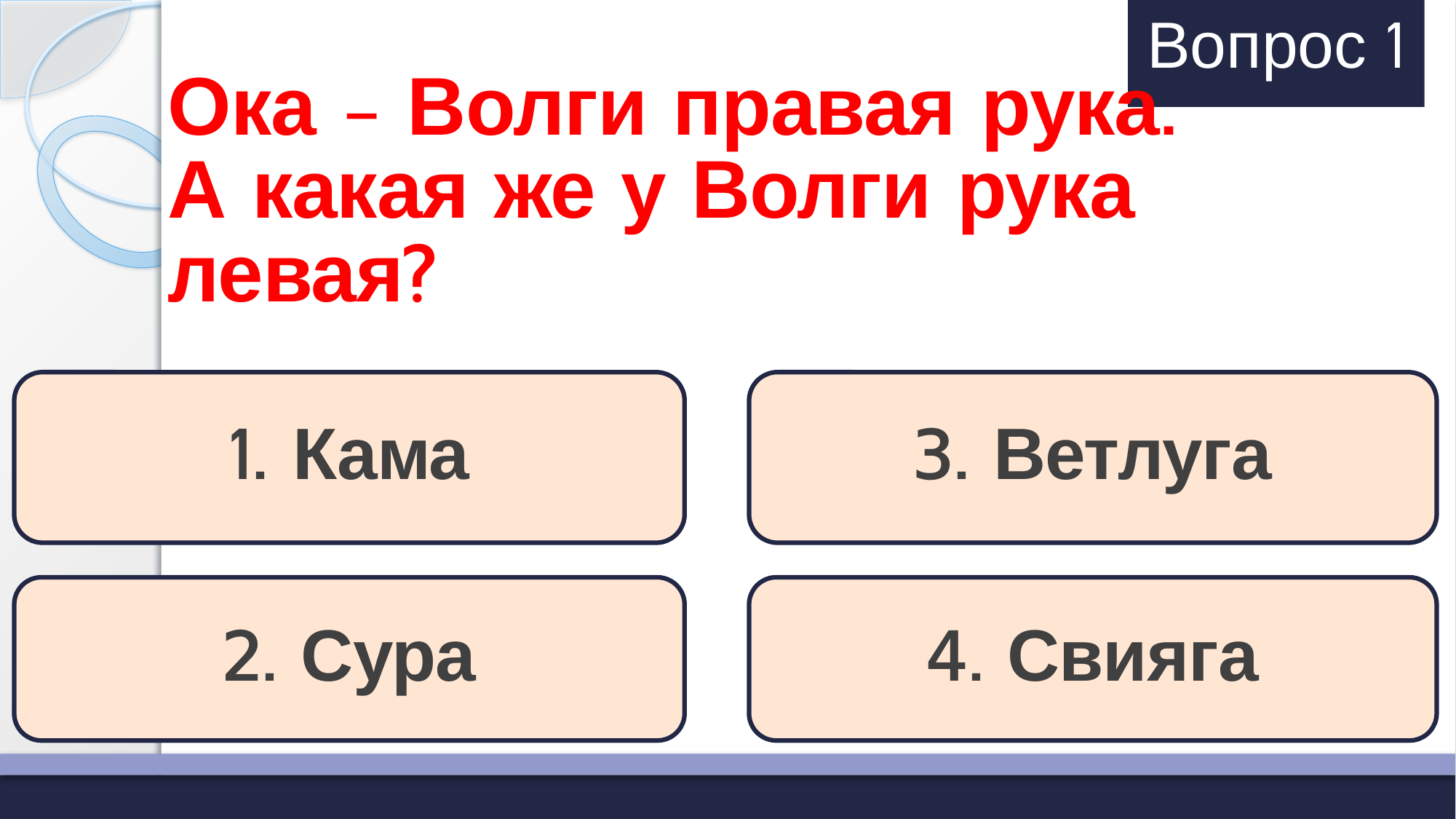

# Вопрос 1
Ока – Волги правая рука.
А какая же у Волги рука левая?
3. Ветлуга
1. Кама
2. Сура
4. Свияга